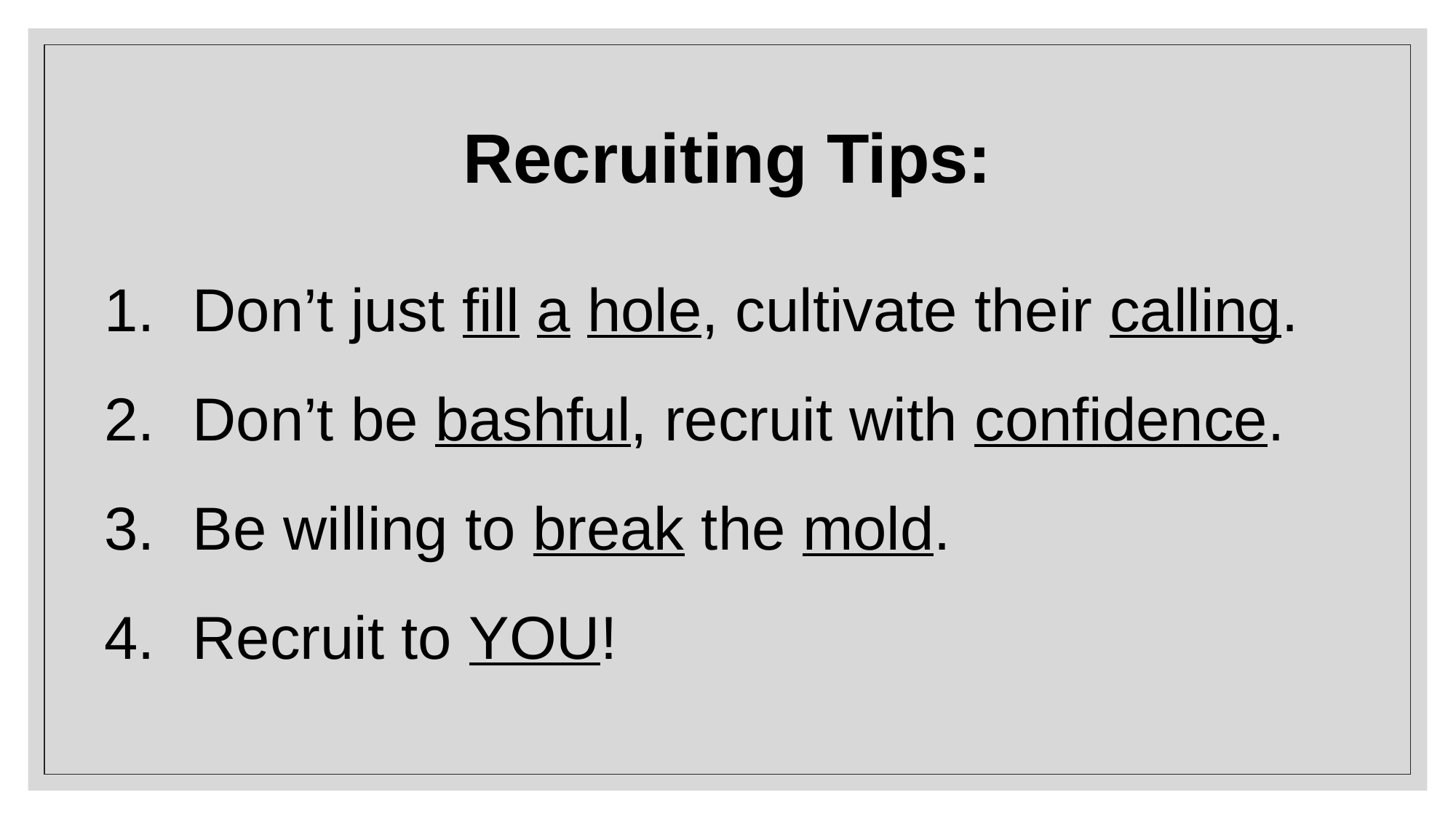

Recruiting Tips:
Don’t just fill a hole, cultivate their calling.
Don’t be bashful, recruit with confidence.
Be willing to break the mold.
Recruit to YOU!